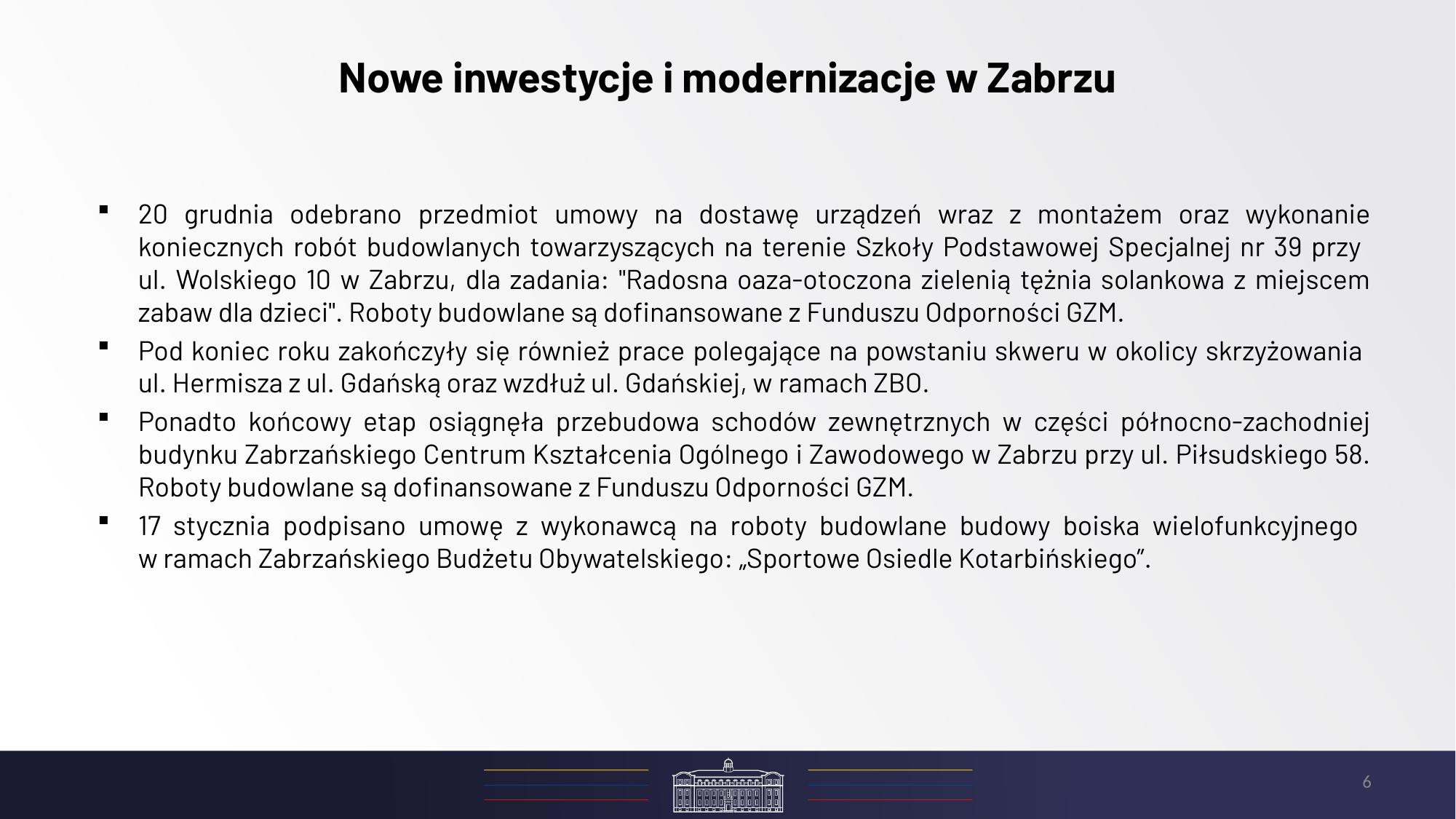

# Nowe inwestycje i modernizacje w Zabrzu
20 grudnia odebrano przedmiot umowy na dostawę urządzeń wraz z montażem oraz wykonanie koniecznych robót budowlanych towarzyszących na terenie Szkoły Podstawowej Specjalnej nr 39 przy
ul. Wolskiego 10 w Zabrzu, dla zadania: "Radosna oaza-otoczona zielenią tężnia solankowa z miejscem zabaw dla dzieci". Roboty budowlane są dofinansowane z Funduszu Odporności GZM.
Pod koniec roku zakończyły się również prace polegające na powstaniu skweru w okolicy skrzyżowania
ul. Hermisza z ul. Gdańską oraz wzdłuż ul. Gdańskiej, w ramach ZBO.
Ponadto końcowy etap osiągnęła przebudowa schodów zewnętrznych w części północno-zachodniej budynku Zabrzańskiego Centrum Kształcenia Ogólnego i Zawodowego w Zabrzu przy ul. Piłsudskiego 58. Roboty budowlane są dofinansowane z Funduszu Odporności GZM.
17 stycznia podpisano umowę z wykonawcą na roboty budowlane budowy boiska wielofunkcyjnego
w ramach Zabrzańskiego Budżetu Obywatelskiego: „Sportowe Osiedle Kotarbińskiego”.

6